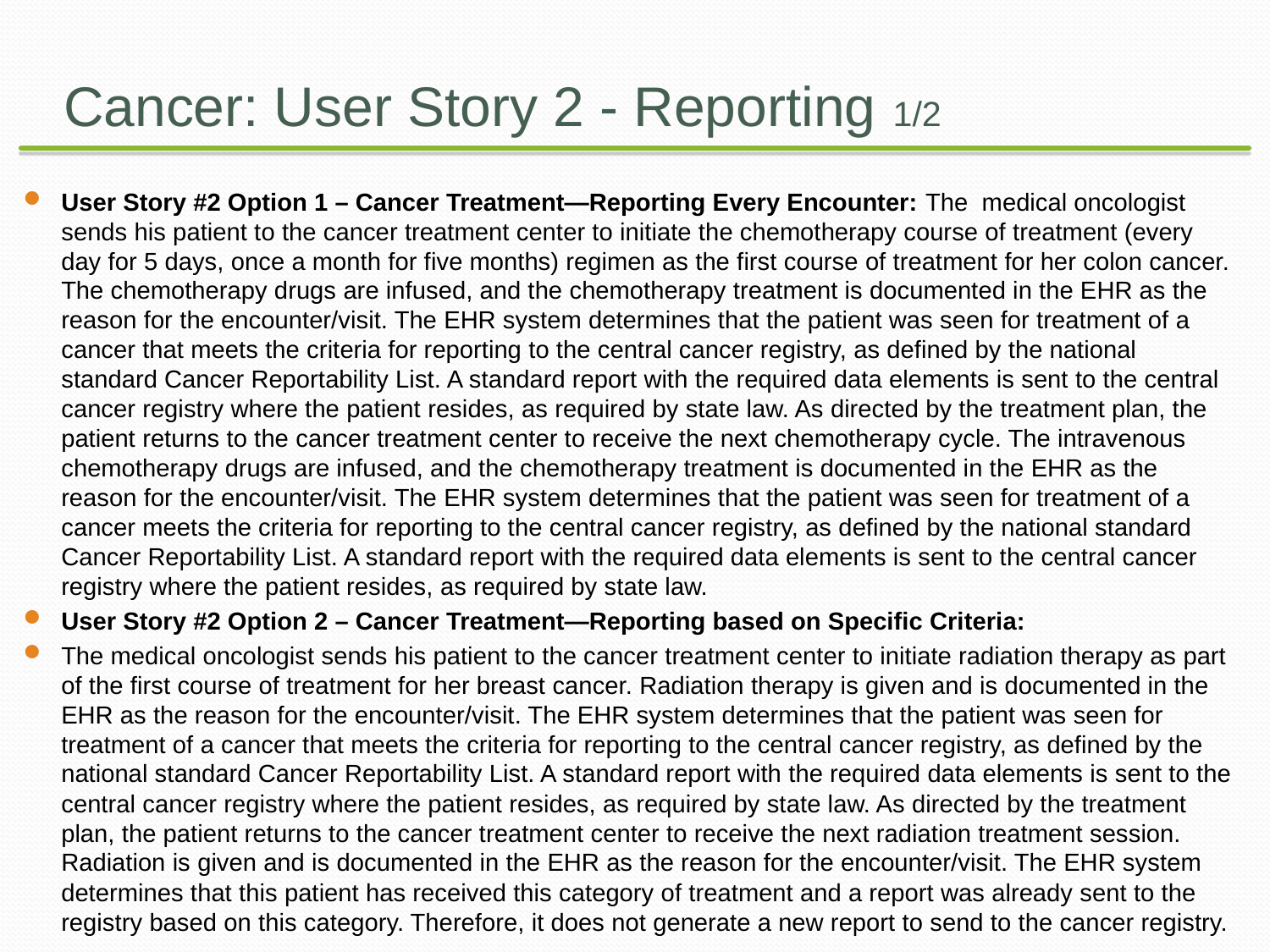

# Cancer: User Story 2 - Reporting 1/2
User Story #2 Option 1 – Cancer Treatment—Reporting Every Encounter: The  medical oncologist sends his patient to the cancer treatment center to initiate the chemotherapy course of treatment (every day for 5 days, once a month for five months) regimen as the first course of treatment for her colon cancer. The chemotherapy drugs are infused, and the chemotherapy treatment is documented in the EHR as the reason for the encounter/visit. The EHR system determines that the patient was seen for treatment of a cancer that meets the criteria for reporting to the central cancer registry, as defined by the national standard Cancer Reportability List. A standard report with the required data elements is sent to the central cancer registry where the patient resides, as required by state law. As directed by the treatment plan, the patient returns to the cancer treatment center to receive the next chemotherapy cycle. The intravenous chemotherapy drugs are infused, and the chemotherapy treatment is documented in the EHR as the reason for the encounter/visit. The EHR system determines that the patient was seen for treatment of a cancer meets the criteria for reporting to the central cancer registry, as defined by the national standard Cancer Reportability List. A standard report with the required data elements is sent to the central cancer registry where the patient resides, as required by state law.
User Story #2 Option 2 – Cancer Treatment—Reporting based on Specific Criteria:
The medical oncologist sends his patient to the cancer treatment center to initiate radiation therapy as part of the first course of treatment for her breast cancer. Radiation therapy is given and is documented in the EHR as the reason for the encounter/visit. The EHR system determines that the patient was seen for treatment of a cancer that meets the criteria for reporting to the central cancer registry, as defined by the national standard Cancer Reportability List. A standard report with the required data elements is sent to the central cancer registry where the patient resides, as required by state law. As directed by the treatment plan, the patient returns to the cancer treatment center to receive the next radiation treatment session. Radiation is given and is documented in the EHR as the reason for the encounter/visit. The EHR system determines that this patient has received this category of treatment and a report was already sent to the registry based on this category. Therefore, it does not generate a new report to send to the cancer registry.